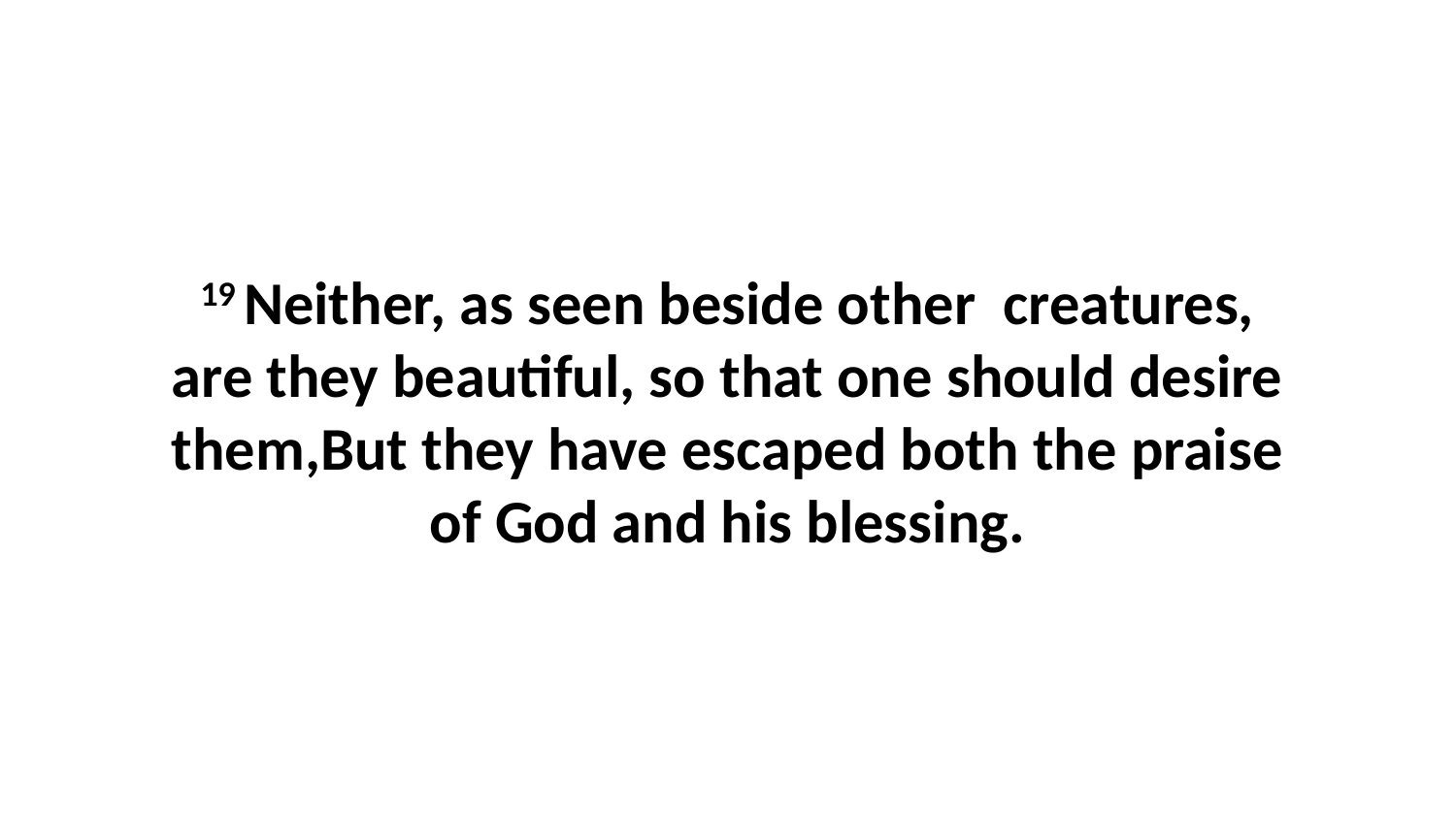

19 Neither, as seen beside other  creatures, are they beautiful, so that one should desire them,But they have escaped both the praise of God and his blessing.